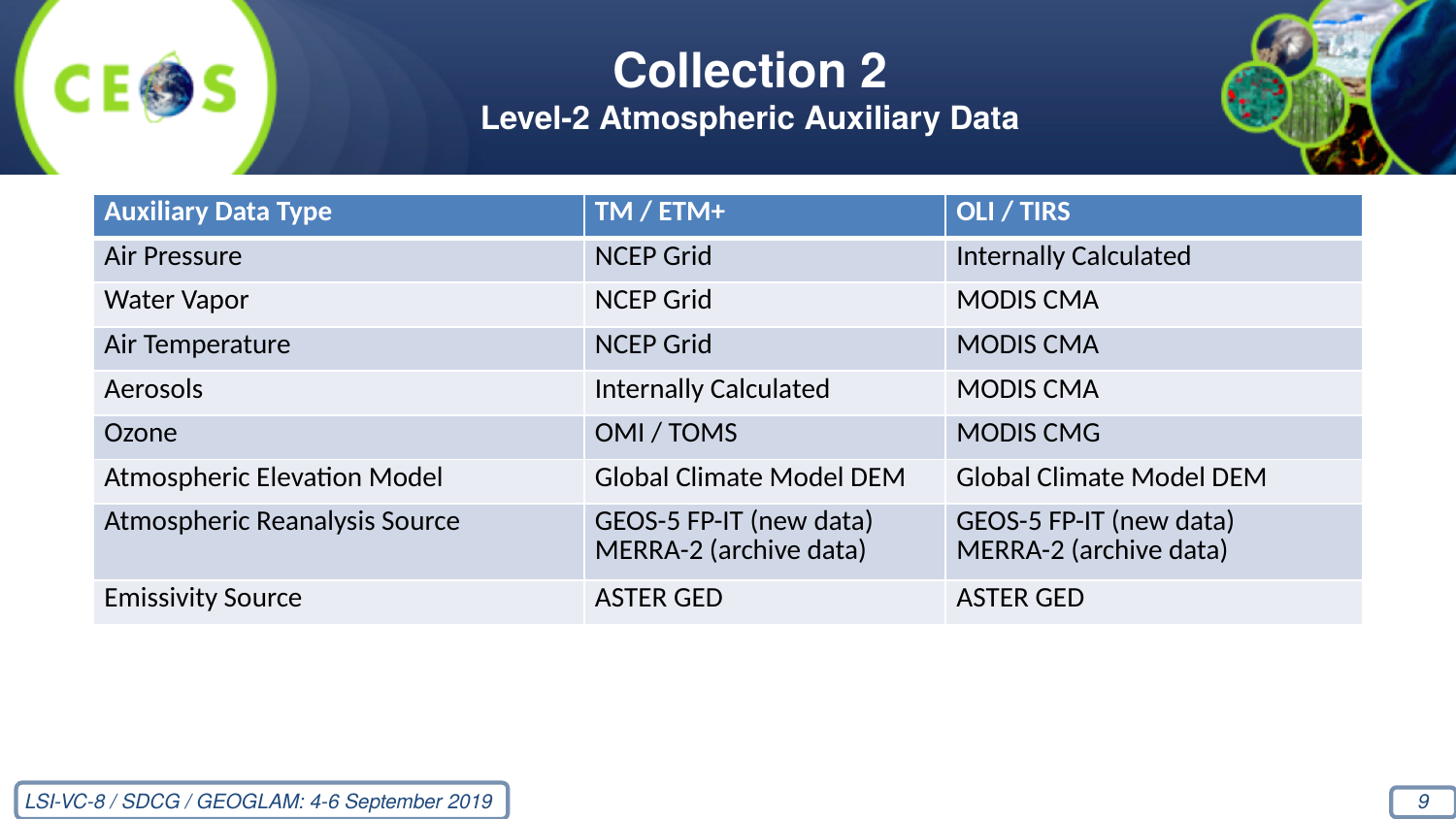

# Collection 2 Level-2 Atmospheric Auxiliary Data
| Auxiliary Data Type | TM / ETM+ | OLI / TIRS |
| --- | --- | --- |
| Air Pressure | NCEP Grid | Internally Calculated |
| Water Vapor | NCEP Grid | MODIS CMA |
| Air Temperature | NCEP Grid | MODIS CMA |
| Aerosols | Internally Calculated | MODIS CMA |
| Ozone | OMI / TOMS | MODIS CMG |
| Atmospheric Elevation Model | Global Climate Model DEM | Global Climate Model DEM |
| Atmospheric Reanalysis Source | GEOS-5 FP-IT (new data) MERRA-2 (archive data) | GEOS-5 FP-IT (new data) MERRA-2 (archive data) |
| Emissivity Source | ASTER GED | ASTER GED |
9